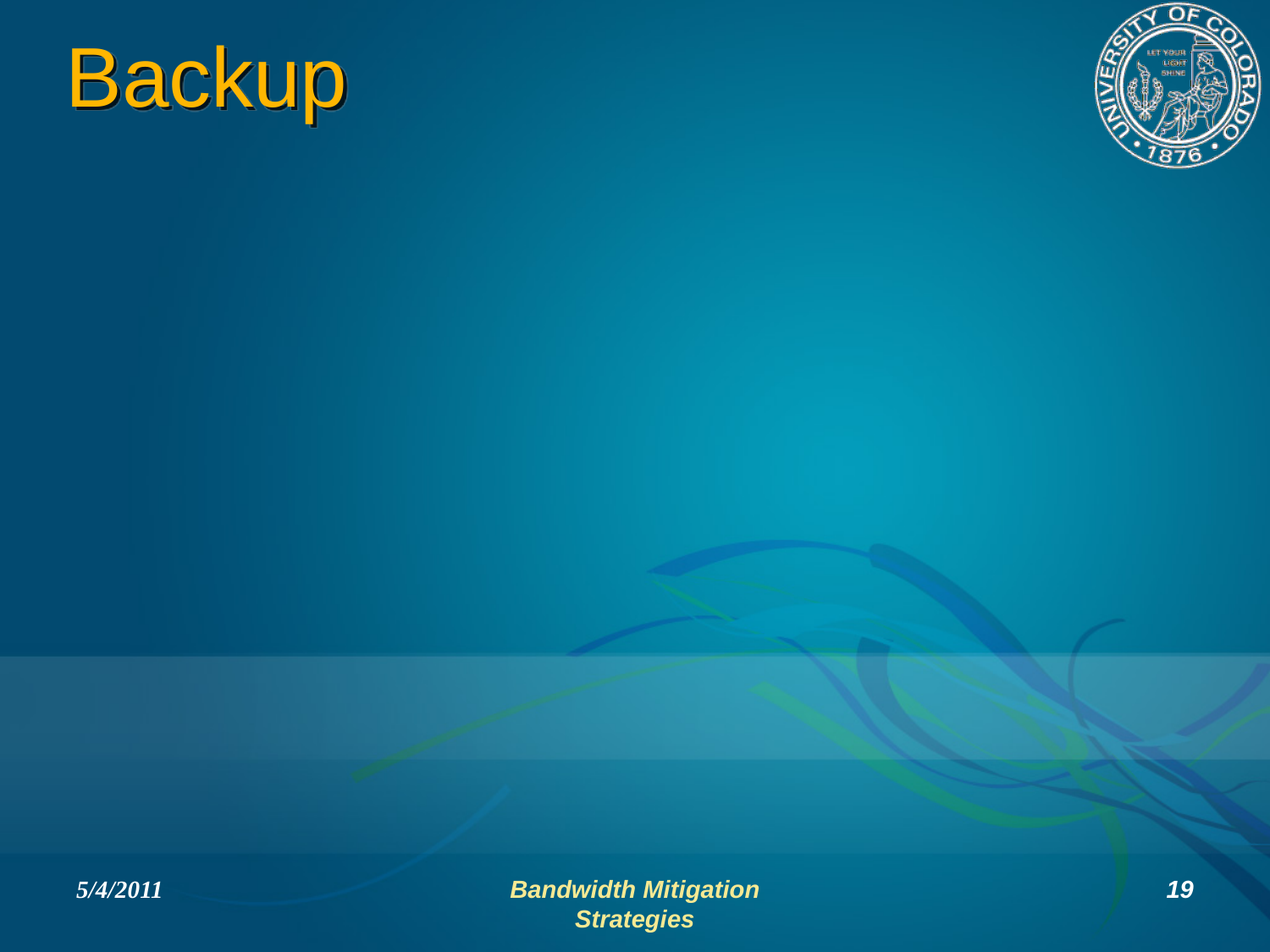

# Backup
5/4/2011
Bandwidth Mitigation Strategies
19